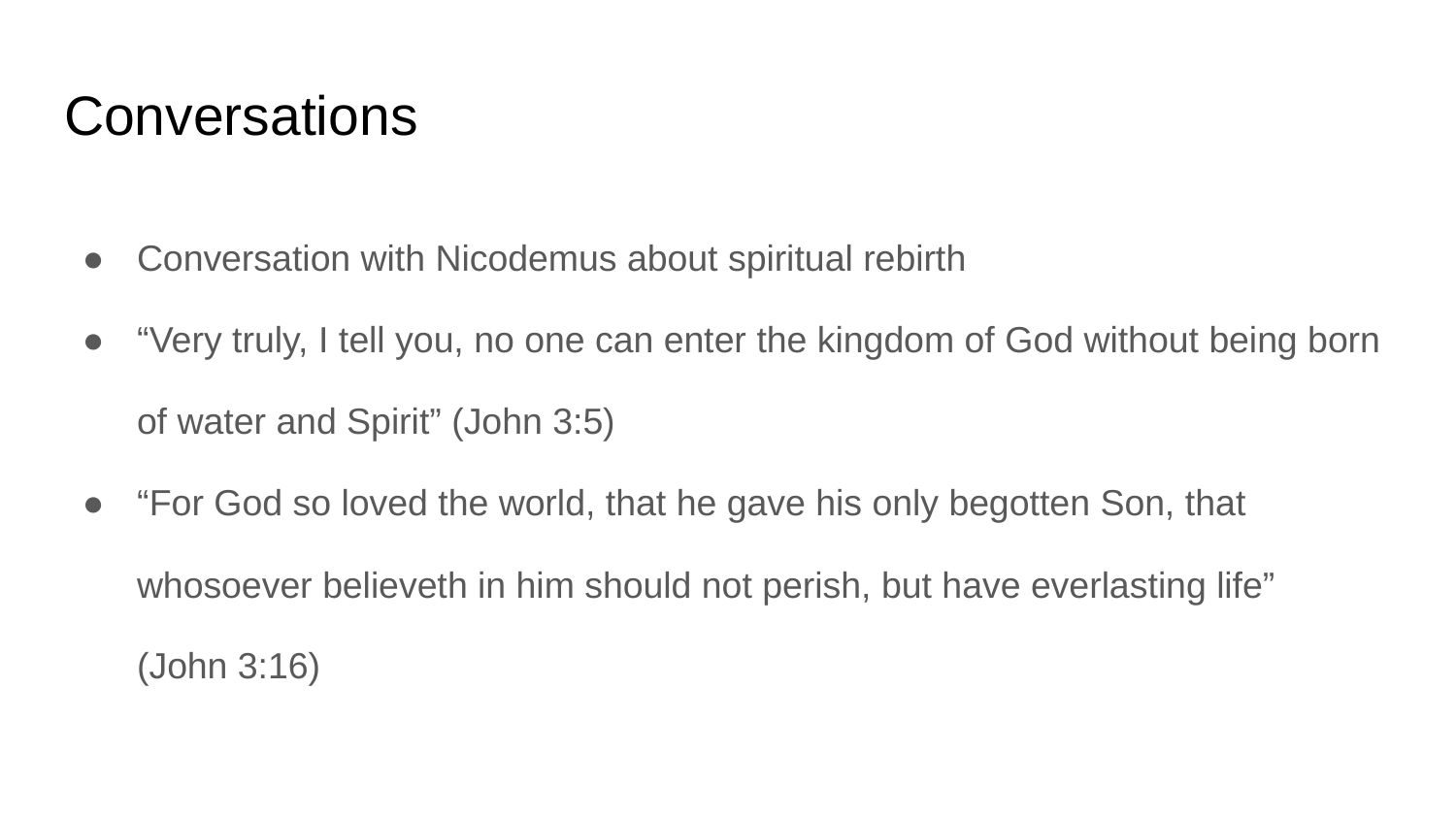

# Conversations
Conversation with Nicodemus about spiritual rebirth
“Very truly, I tell you, no one can enter the kingdom of God without being born of water and Spirit” (John 3:5)
“For God so loved the world, that he gave his only begotten Son, that whosoever believeth in him should not perish, but have everlasting life”      (John 3:16)